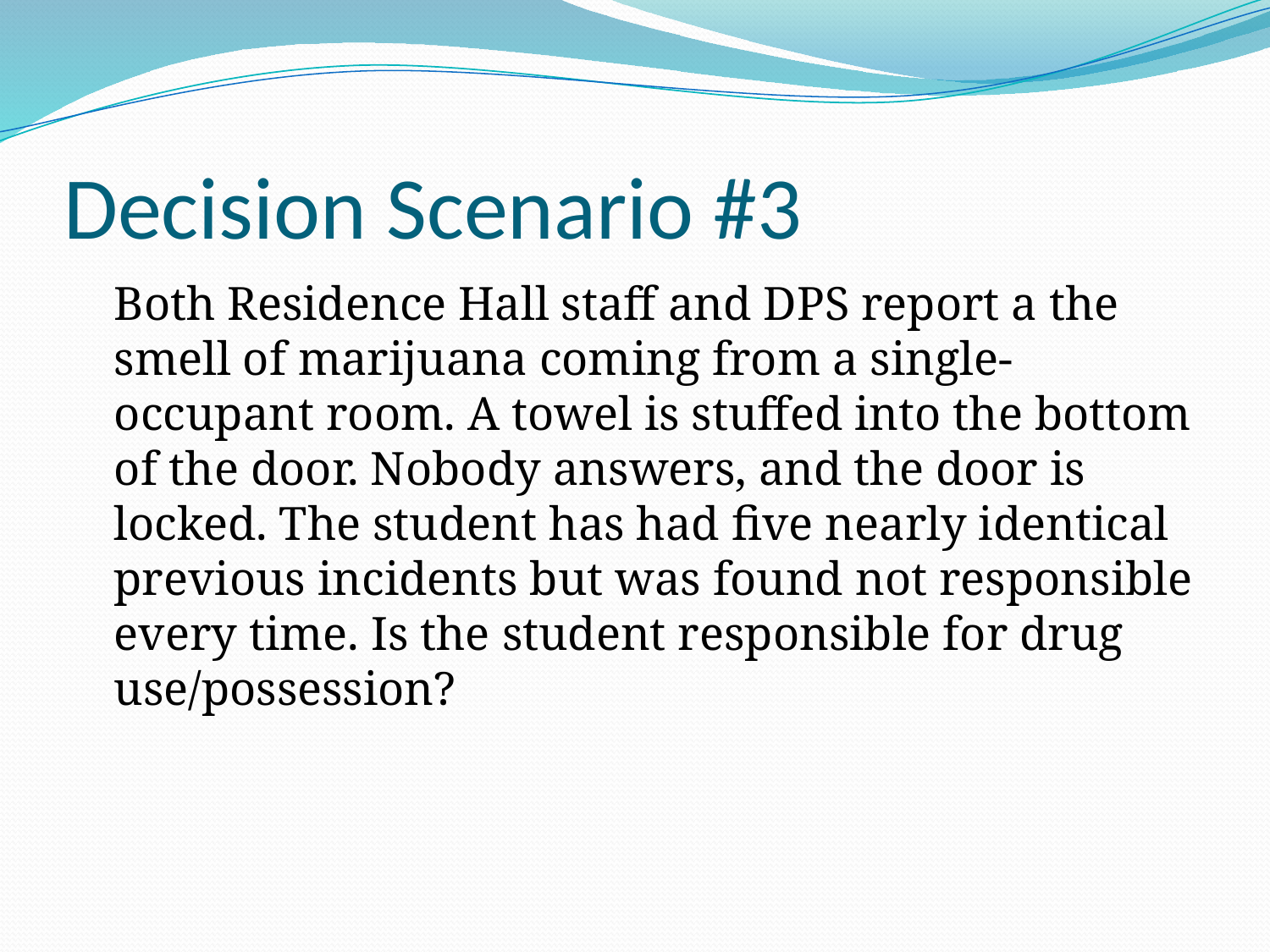

# Decision Scenario #3
	Both Residence Hall staff and DPS report a the smell of marijuana coming from a single-occupant room. A towel is stuffed into the bottom of the door. Nobody answers, and the door is locked. The student has had five nearly identical previous incidents but was found not responsible every time. Is the student responsible for drug use/possession?